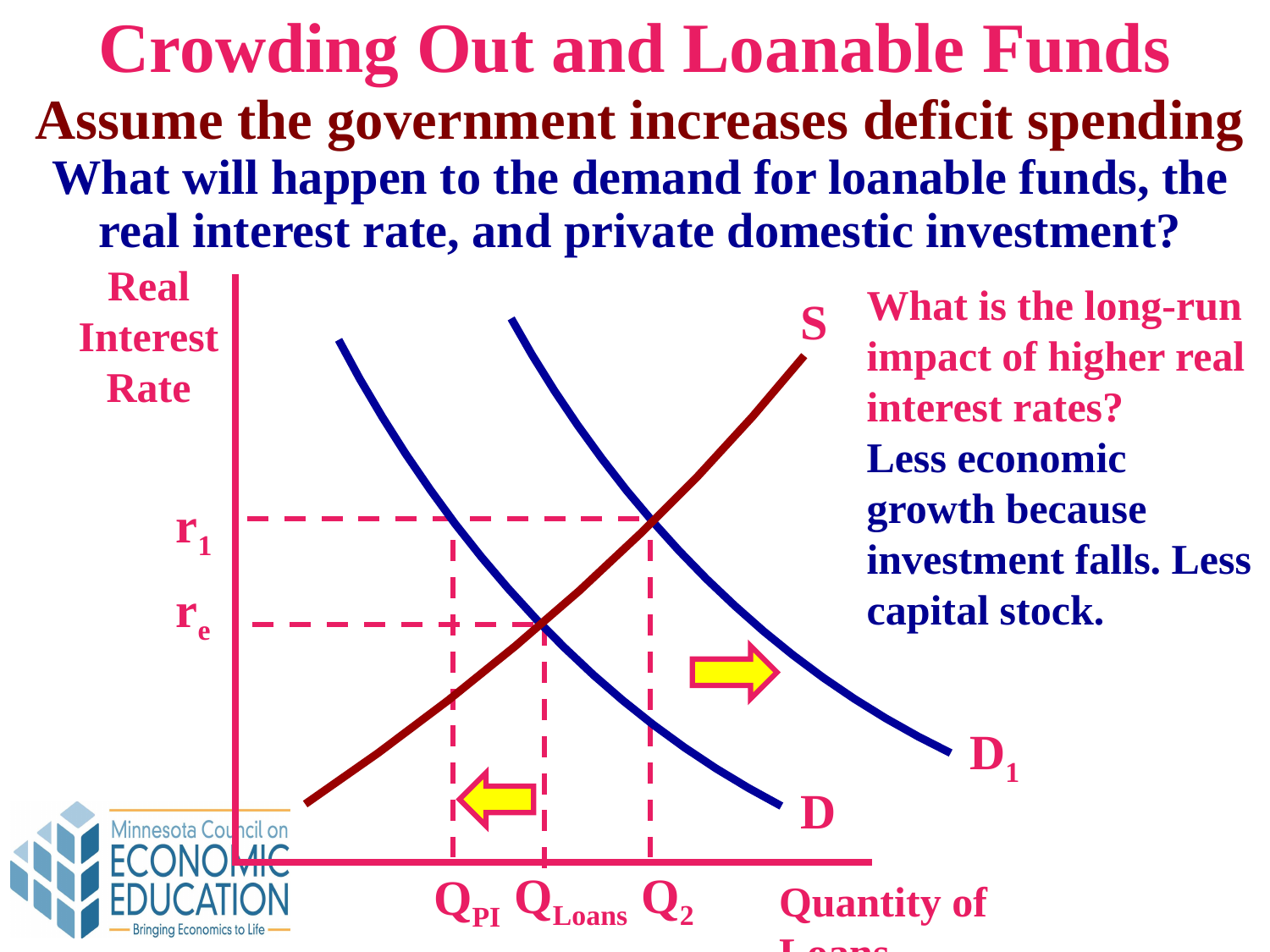

Crowding Out and Loanable Funds
Assume the government increases deficit spending
What will happen to the demand for loanable funds, the real interest rate, and private domestic investment?
What is the long-run impact of higher real interest rates?
Less economic growth because investment falls. Less capital stock.
Real Interest Rate
S

r1
re

D1

D
QLoans
Q2
QPI
Quantity of Loans
7